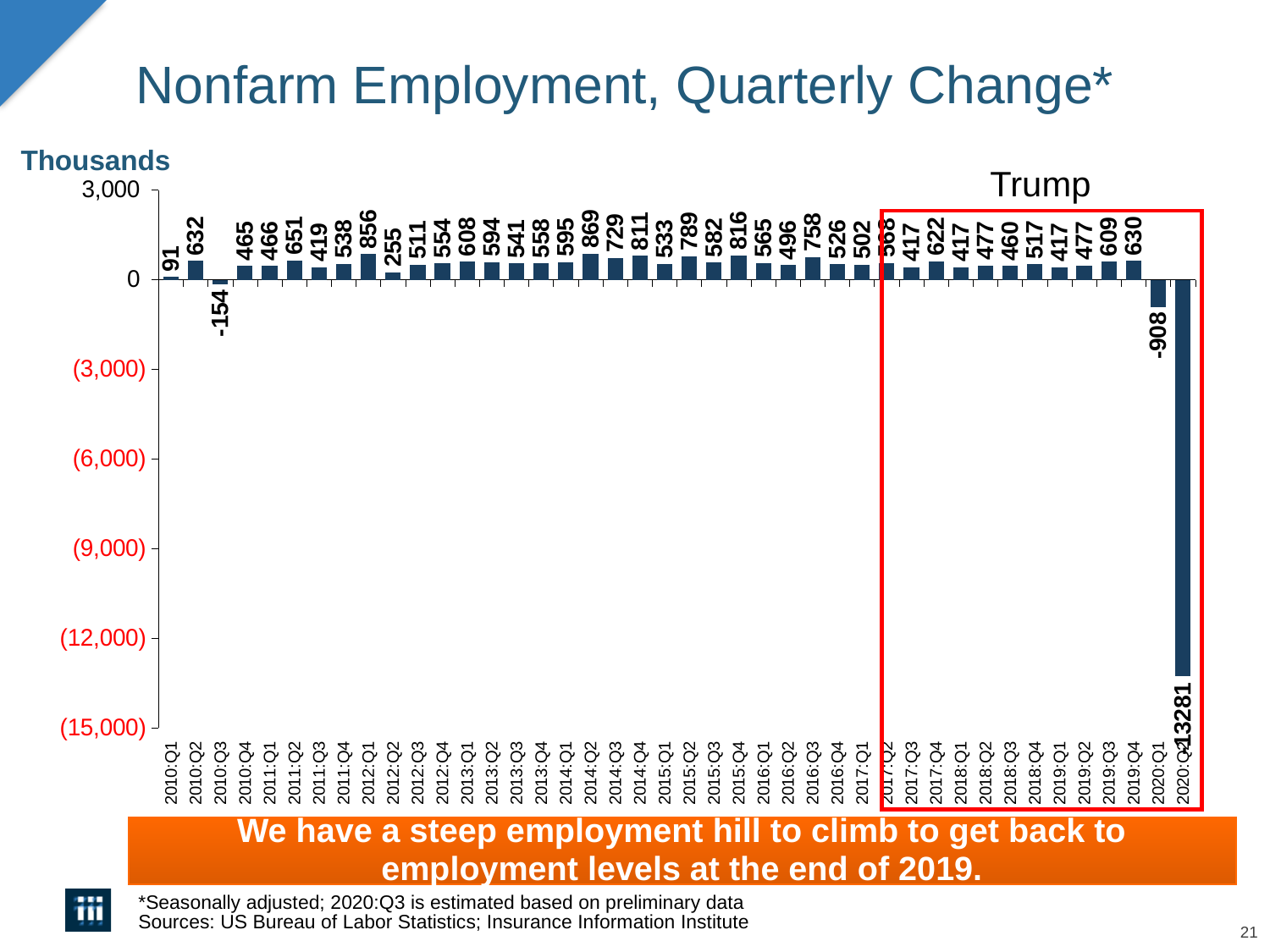

Nonfarm Employment, Quarterly Change*
Thousands
Trump

### Chart

| Category | Employment Change |
|---|---|
| 2010:Q1 | 91.0 |
| 2010:Q2 | 632.0 |
| 2010:Q3 | -154.0 |
| 2010:Q4 | 465.0 |
| 2011:Q1 | 466.0 |
| 2011:Q2 | 651.0 |
| 2011:Q3 | 419.0 |
| 2011:Q4 | 538.0 |
| 2012:Q1 | 856.0 |
| 2012:Q2 | 255.0 |
| 2012:Q3 | 511.0 |
| 2012:Q4 | 554.0 |
| 2013:Q1 | 608.0 |
| 2013:Q2 | 594.0 |
| 2013:Q3 | 541.0 |
| 2013:Q4 | 558.0 |
| 2014:Q1 | 595.0 |
| 2014:Q2 | 869.0 |
| 2014:Q3 | 729.0 |
| 2014:Q4 | 811.0 |
| 2015:Q1 | 533.0 |
| 2015:Q2 | 789.0 |
| 2015:Q3 | 582.0 |
| 2015:Q4 | 816.0 |
| 2016:Q1 | 565.0 |
| 2016:Q2 | 496.0 |
| 2016:Q3 | 758.0 |
| 2016:Q4 | 526.0 |
| 2017:Q1 | 502.0 |
| 2017:Q2 | 568.0 |
| 2017:Q3 | 417.0 |
| 2017:Q4 | 622.0 |
| 2018:Q1 | 417.0 |
| 2018:Q2 | 477.0 |
| 2018:Q3 | 460.0 |
| 2018:Q4 | 517.0 |
| 2019:Q1 | 417.0 |
| 2019:Q2 | 477.0 |
| 2019:Q3 | 609.0 |
| 2019:Q4 | 630.0 |
| 2020:Q1 | -908.0 |
| 2020:Q2 | -13281.0 |
We have a steep employment hill to climb to get back to employment levels at the end of 2019.
*Seasonally adjusted; 2020:Q3 is estimated based on preliminary data
Sources: US Bureau of Labor Statistics; Insurance Information Institute
12/01/09 - 9pm